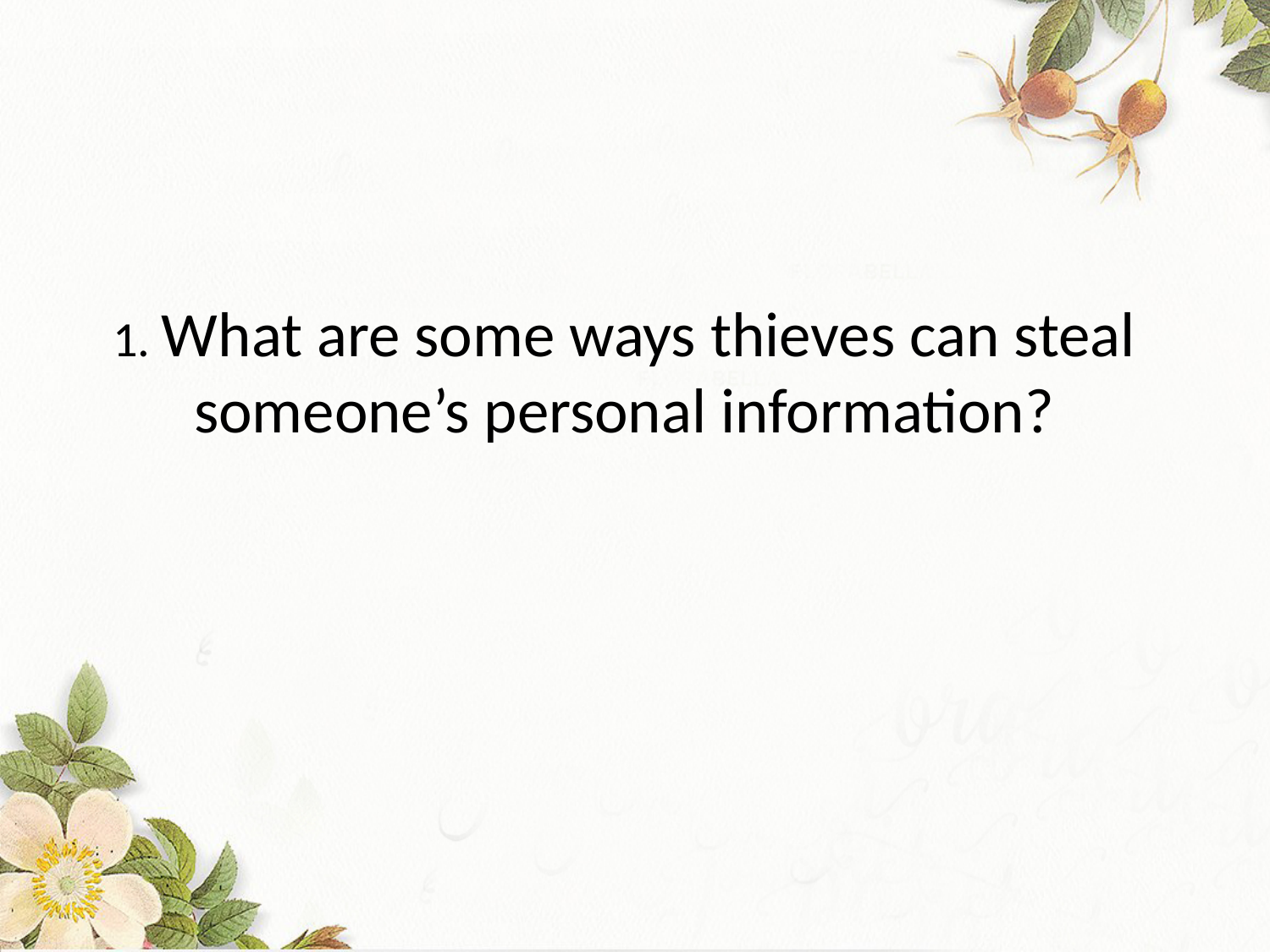

# 1. What are some ways thieves can steal someone’s personal information?